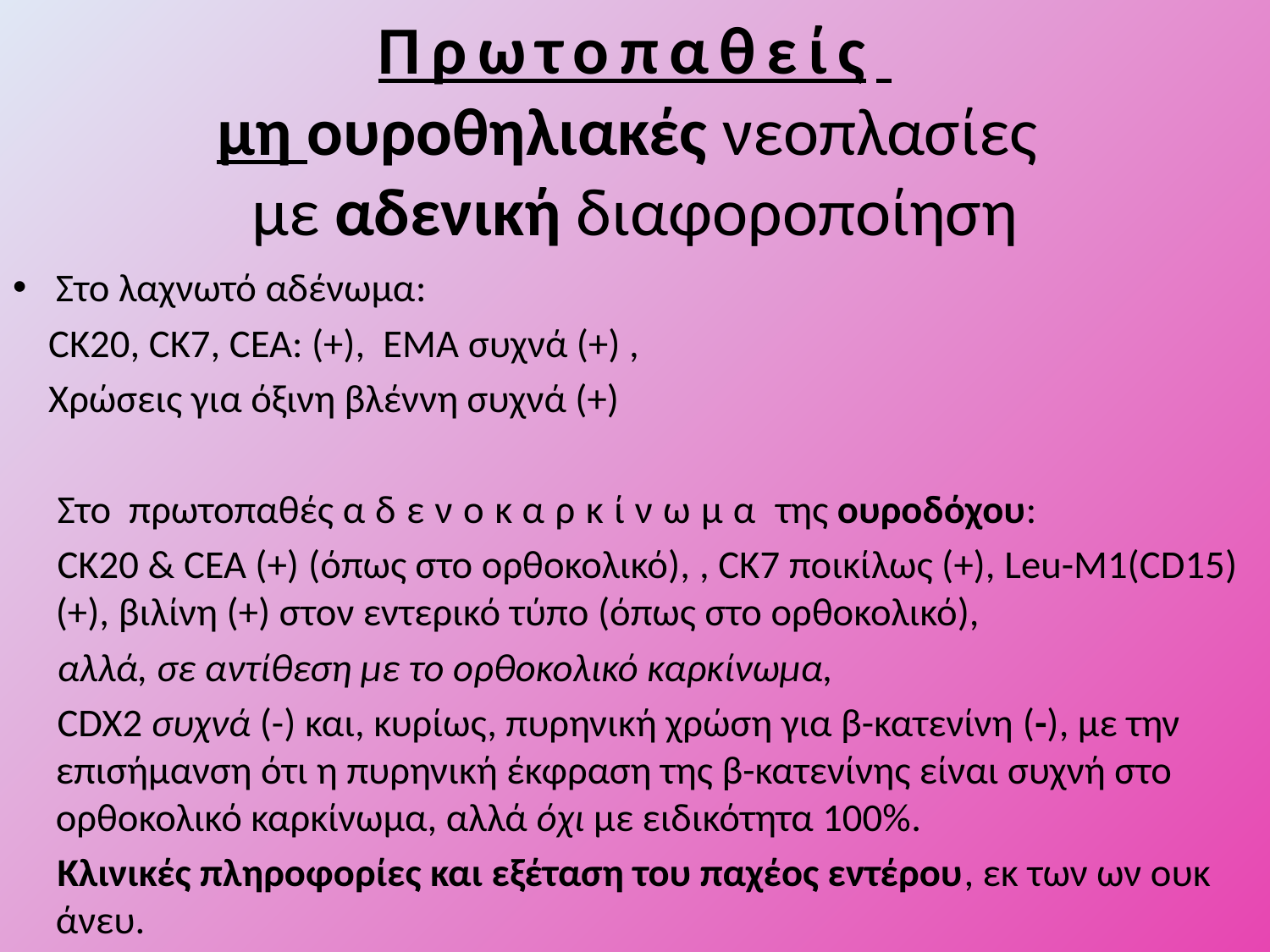

# Πρωτοπαθείς μη ουροθηλιακές νεοπλασίες με αδενική διαφοροποίηση
Στο λαχνωτό αδένωμα:
    CK20, CK7, CEA: (+),  EMA συχνά (+) ,
    Χρώσεις για όξινη βλέννη συχνά (+)

     Στο  πρωτοπαθές αδενοκαρκίνωμα της ουροδόχου:
     CK20 & CEA (+) (όπως στο ορθοκολικό), , CK7 ποικίλως (+), Leu-M1(CD15) (+), βιλίνη (+) στον εντερικό τύπο (όπως στο ορθοκολικό),
     αλλά, σε αντίθεση με το ορθοκολικό καρκίνωμα,
     CDX2 συχνά (-) και, κυρίως, πυρηνική χρώση για β-κατενίνη (-), με την επισήμανση ότι η πυρηνική έκφραση της β-κατενίνης είναι συχνή στο ορθοκολικό καρκίνωμα, αλλά όχι με ειδικότητα 100%.
     Κλινικές πληροφορίες και εξέταση του παχέος εντέρου, εκ των ων ουκ άνευ.